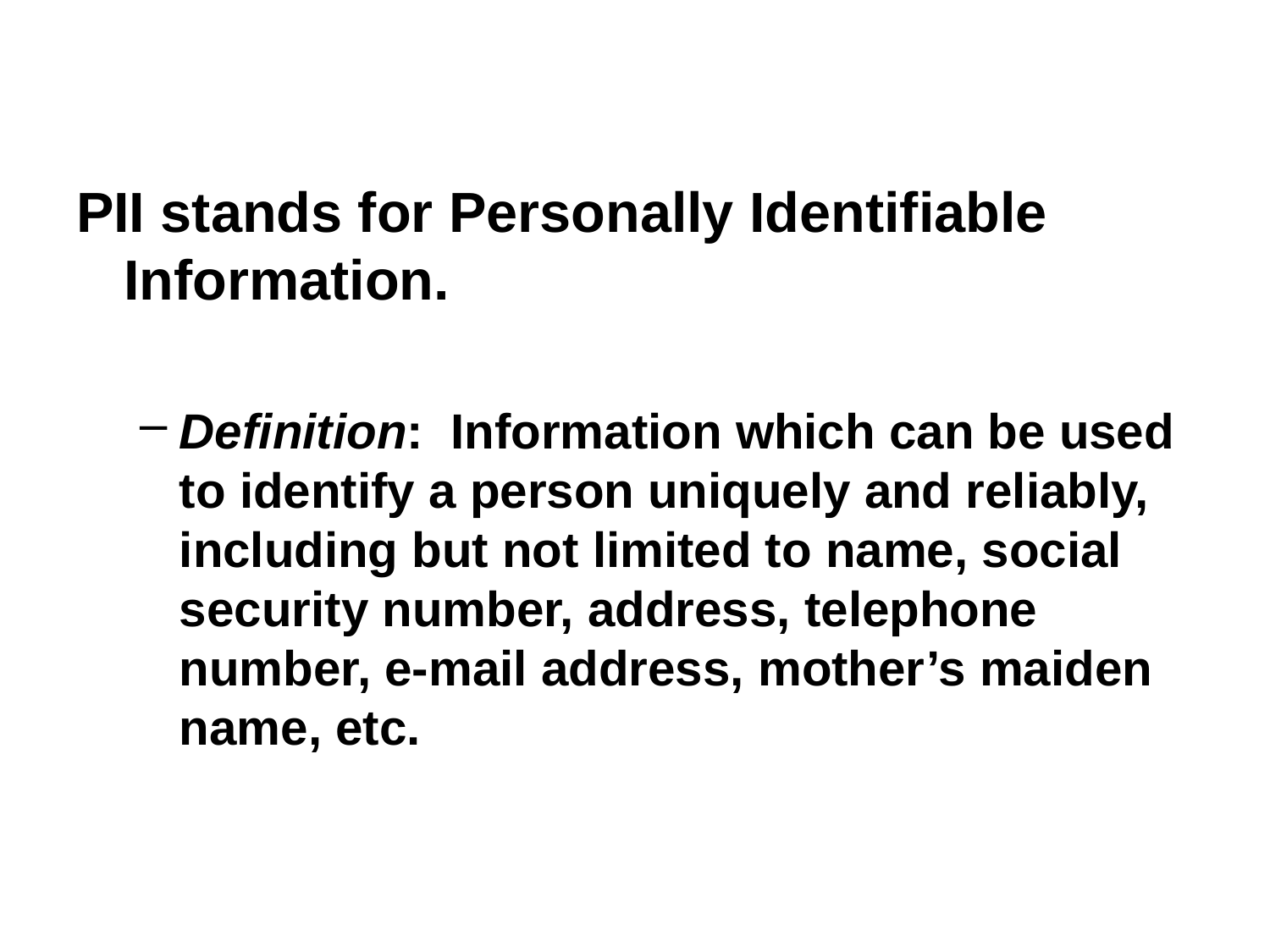

PII stands for Personally Identifiable Information.

Definition:  Information which can be used to identify a person uniquely and reliably, including but not limited to name, social security number, address, telephone number, e-mail address, mother’s maiden name, etc.